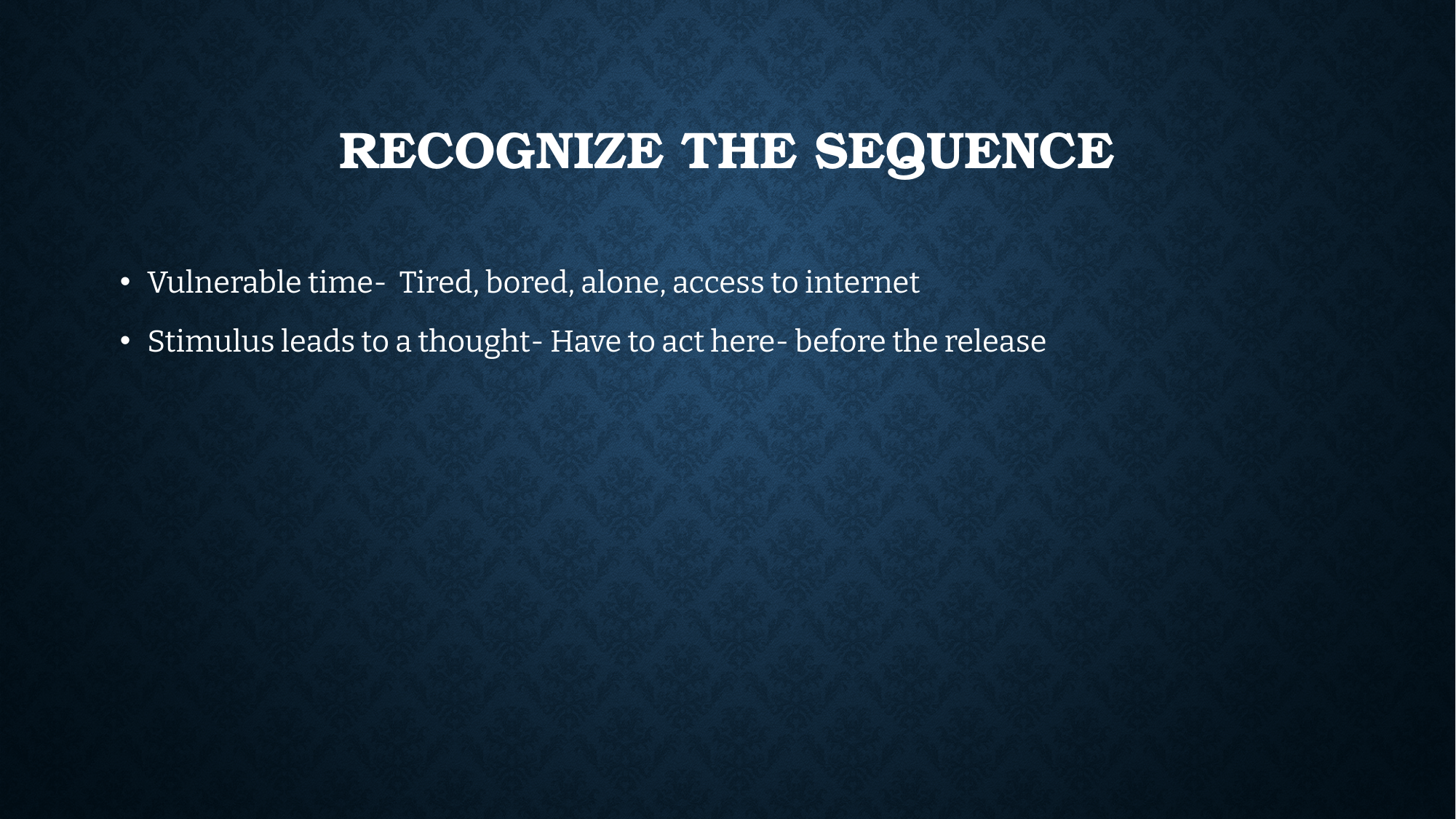

# Recognize the sequence
Vulnerable time-  Tired, bored, alone, access to internet
Stimulus leads to a thought- Have to act here- before the release